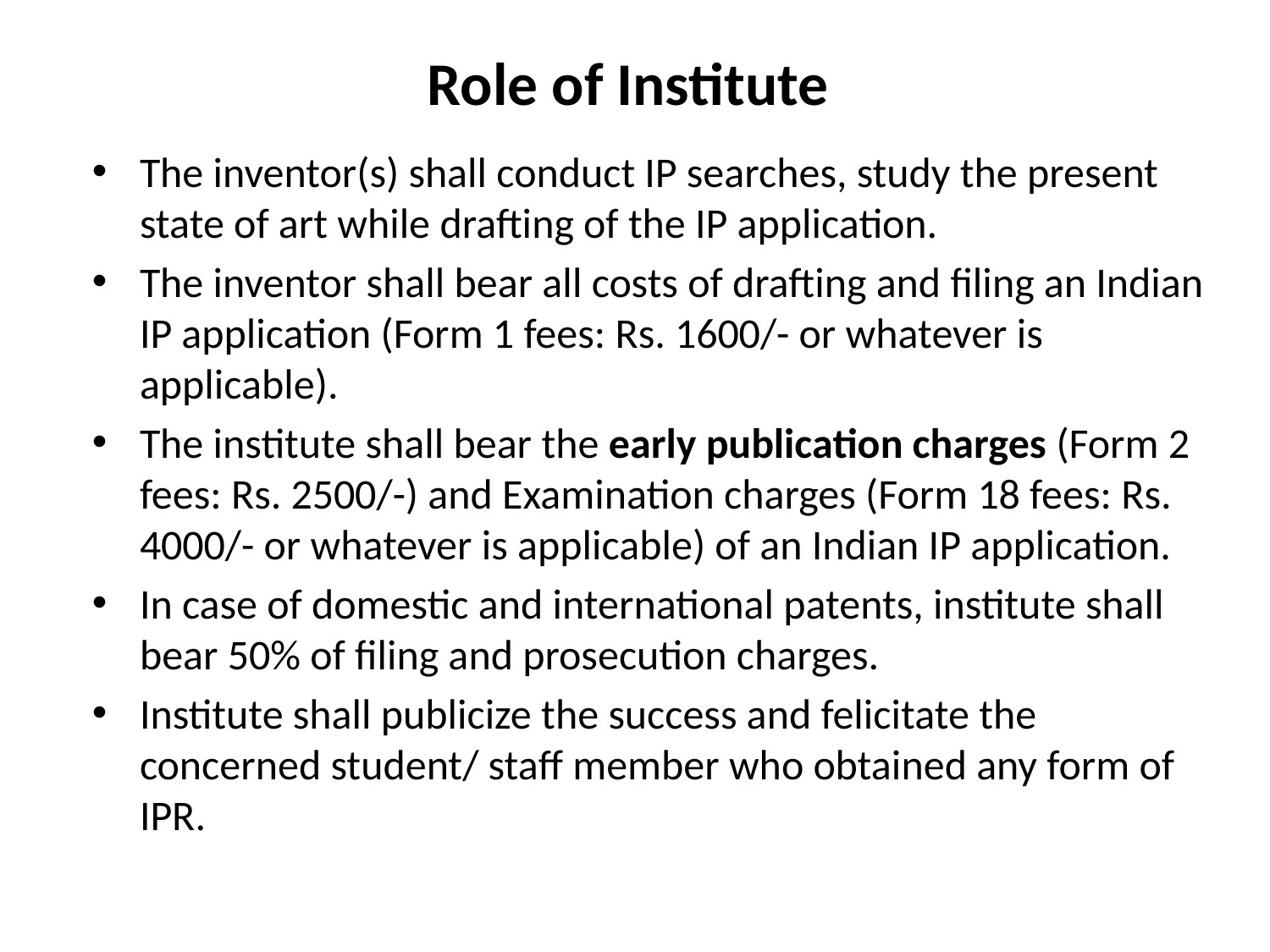

# Role of Institute
The inventor(s) shall conduct IP searches, study the present state of art while drafting of the IP application.
The inventor shall bear all costs of drafting and filing an Indian IP application (Form 1 fees: Rs. 1600/- or whatever is applicable).
The institute shall bear the early publication charges (Form 2 fees: Rs. 2500/-) and Examination charges (Form 18 fees: Rs. 4000/- or whatever is applicable) of an Indian IP application.
In case of domestic and international patents, institute shall bear 50% of filing and prosecution charges.
Institute shall publicize the success and felicitate the concerned student/ staff member who obtained any form of IPR.